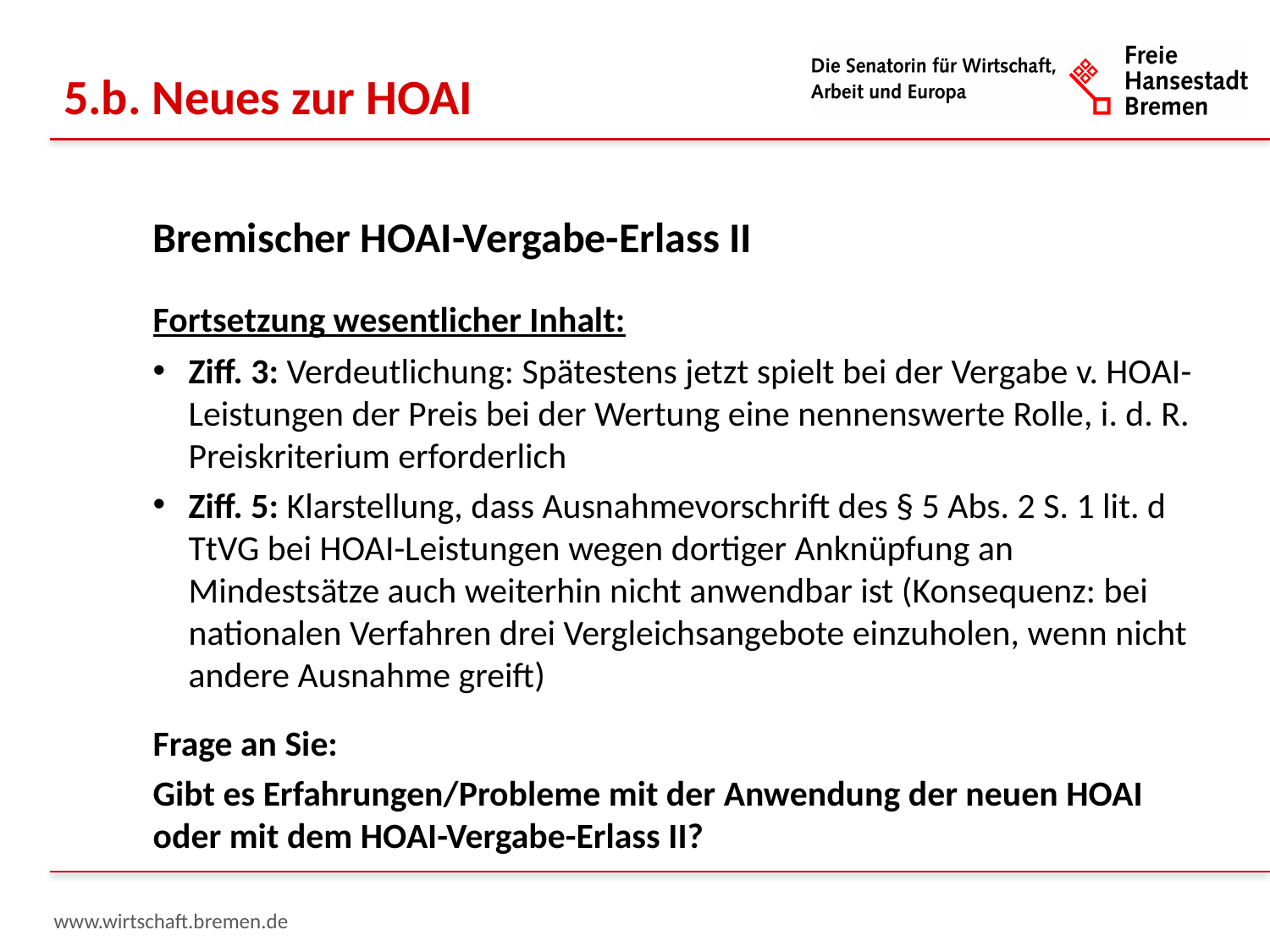

5.b. Neues zur HOAI

Bremischer HOAI-Vergabe-Erlass II

Fortsetzung wesentlicher Inhalt:
Ziff. 3: Verdeutlichung: Spätestens jetzt spielt bei der Vergabe v. HOAI-Leistungen der Preis bei der Wertung eine nennenswerte Rolle, i. d. R. Preiskriterium erforderlich
Ziff. 5: Klarstellung, dass Ausnahmevorschrift des § 5 Abs. 2 S. 1 lit. d TtVG bei HOAI-Leistungen wegen dortiger Anknüpfung an Mindestsätze auch weiterhin nicht anwendbar ist (Konsequenz: bei nationalen Verfahren drei Vergleichsangebote einzuholen, wenn nicht andere Ausnahme greift)

Frage an Sie:
Gibt es Erfahrungen/Probleme mit der Anwendung der neuen HOAI oder mit dem HOAI-Vergabe-Erlass II?